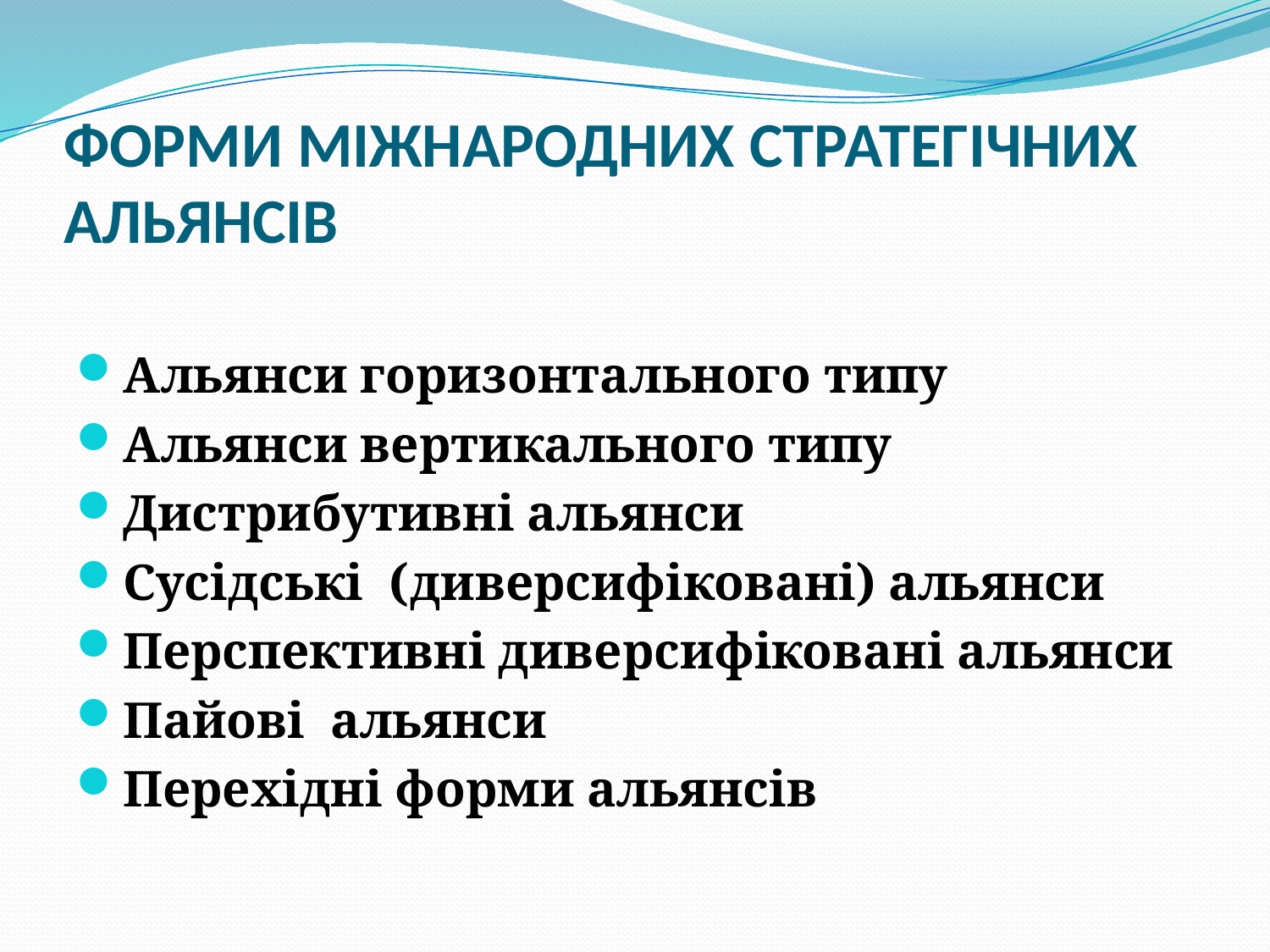

# ФОРМИ МІЖНАРОДНИХ СТРАТЕГІЧНИХ АЛЬЯНСІВ

Альянси горизонтального типу
Альянси вертикального типу
Дистрибутивні альянси
Сусідські  (диверсифіковані) альянси
Перспективні диверсифіковані альянси
Пайові  альянси
Перехідні форми альянсів